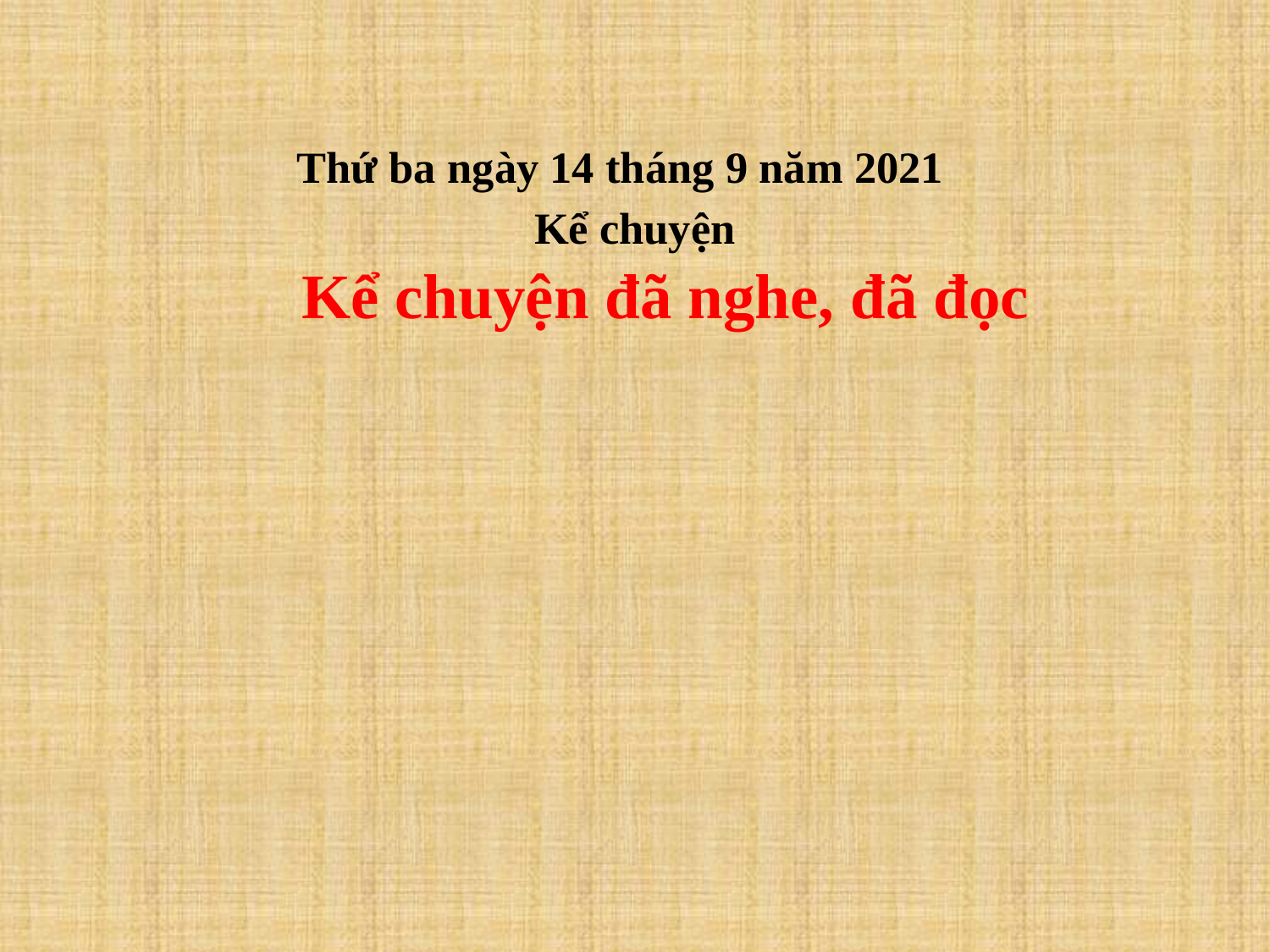

Thứ ba ngày 14 tháng 9 năm 2021
# Kể chuyện
Kể chuyện đã nghe, đã đọc